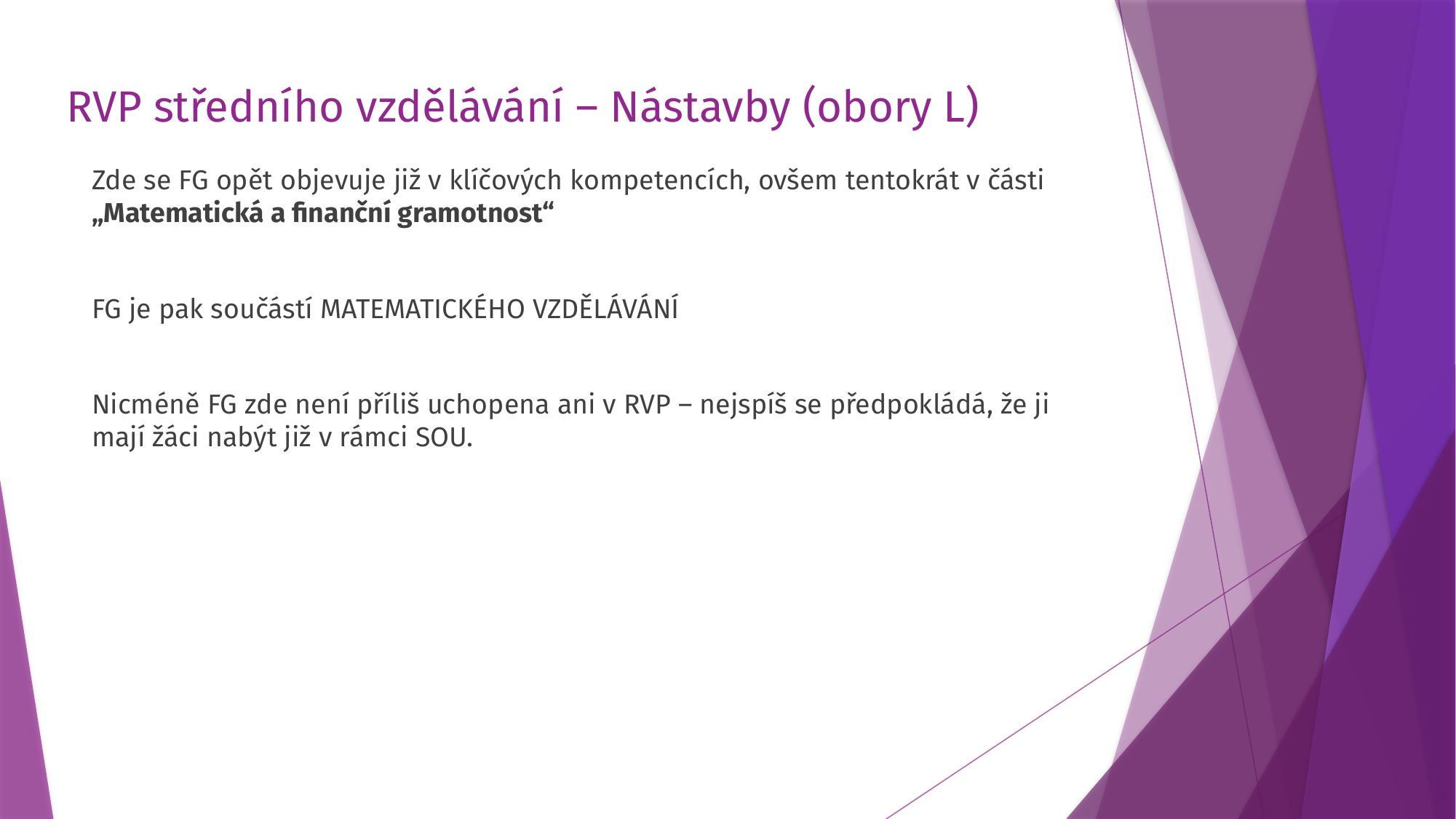

# RVP středního vzdělávání – Nástavby (obory L)
Zde se FG opět objevuje již v klíčových kompetencích, ovšem tentokrát v části „Matematická a finanční gramotnost“

FG je pak součástí MATEMATICKÉHO VZDĚLÁVÁNÍ

Nicméně FG zde není příliš uchopena ani v RVP – nejspíš se předpokládá, že ji mají žáci nabýt již v rámci SOU.